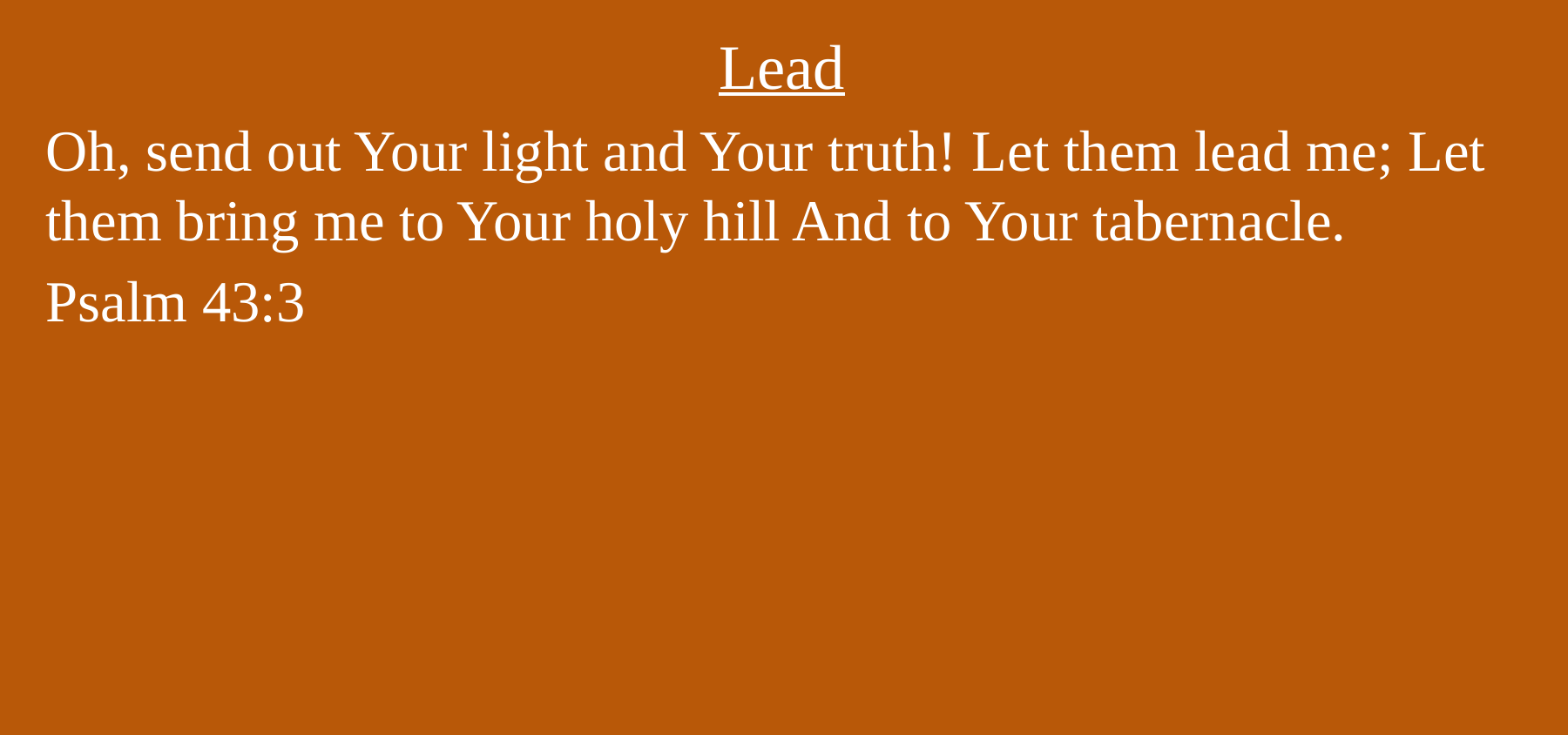

# Lead
Oh, send out Your light and Your truth! Let them lead me; Let them bring me to Your holy hill And to Your tabernacle.
Psalm 43:3